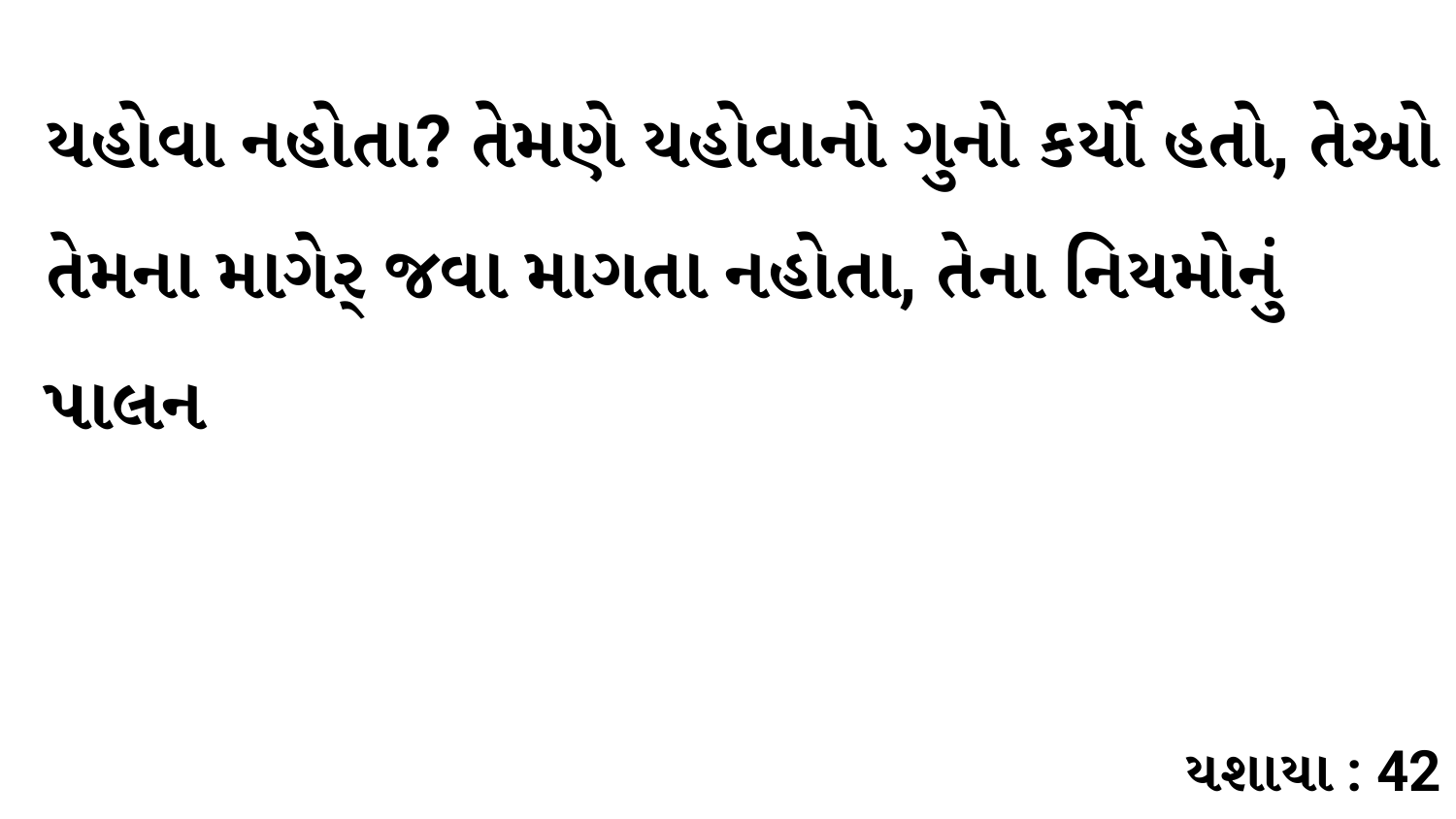

યહોવા નહોતા? તેમણે યહોવાનો ગુનો કર્યો હતો, તેઓ તેમના માગેર્ જવા માગતા નહોતા, તેના નિયમોનું પાલન
યશાયા : 42